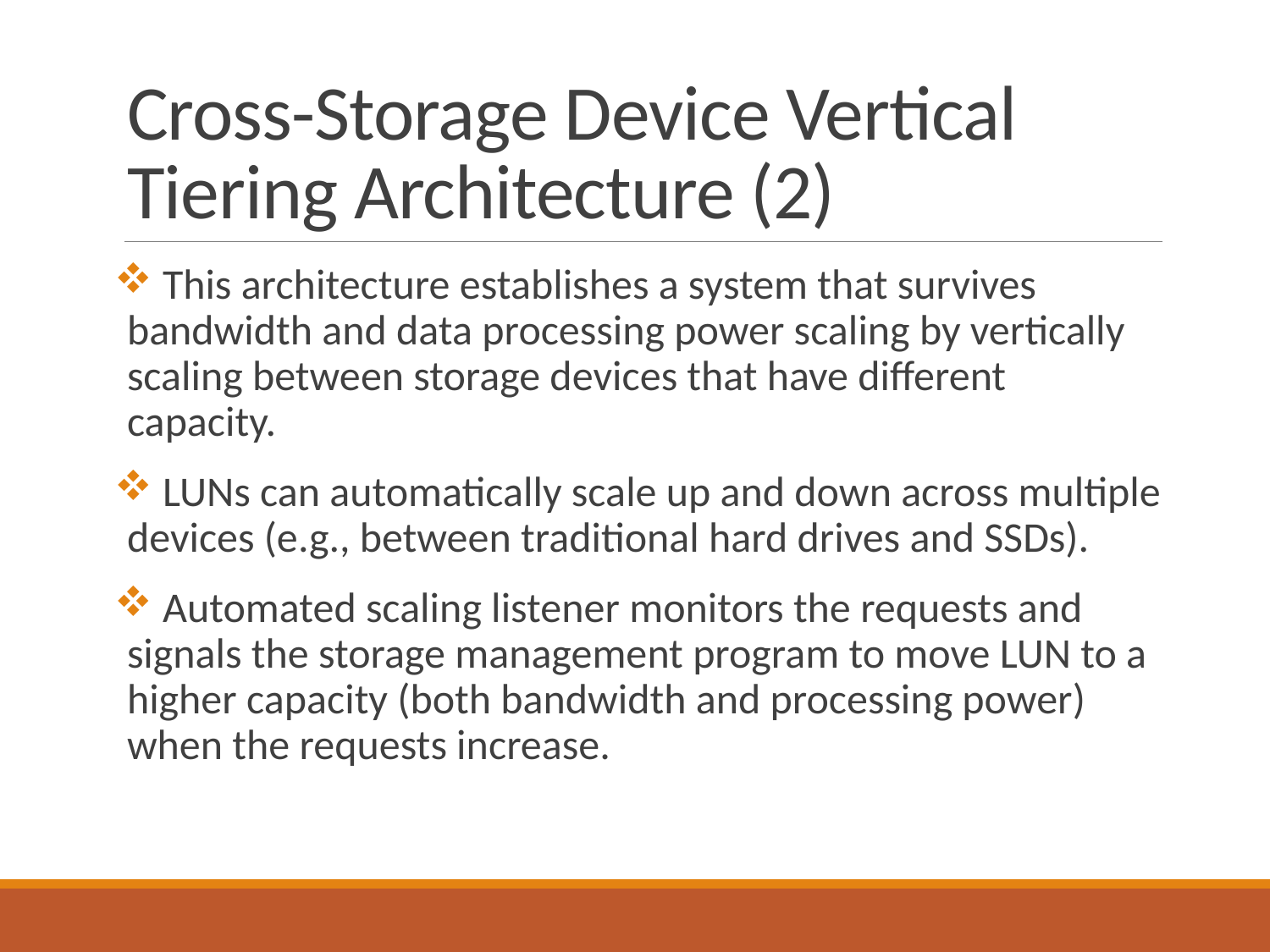

# Cross-Storage Device Vertical Tiering Architecture (2)
 This architecture establishes a system that survives bandwidth and data processing power scaling by vertically scaling between storage devices that have different capacity.
 LUNs can automatically scale up and down across multiple devices (e.g., between traditional hard drives and SSDs).
 Automated scaling listener monitors the requests and signals the storage management program to move LUN to a higher capacity (both bandwidth and processing power) when the requests increase.